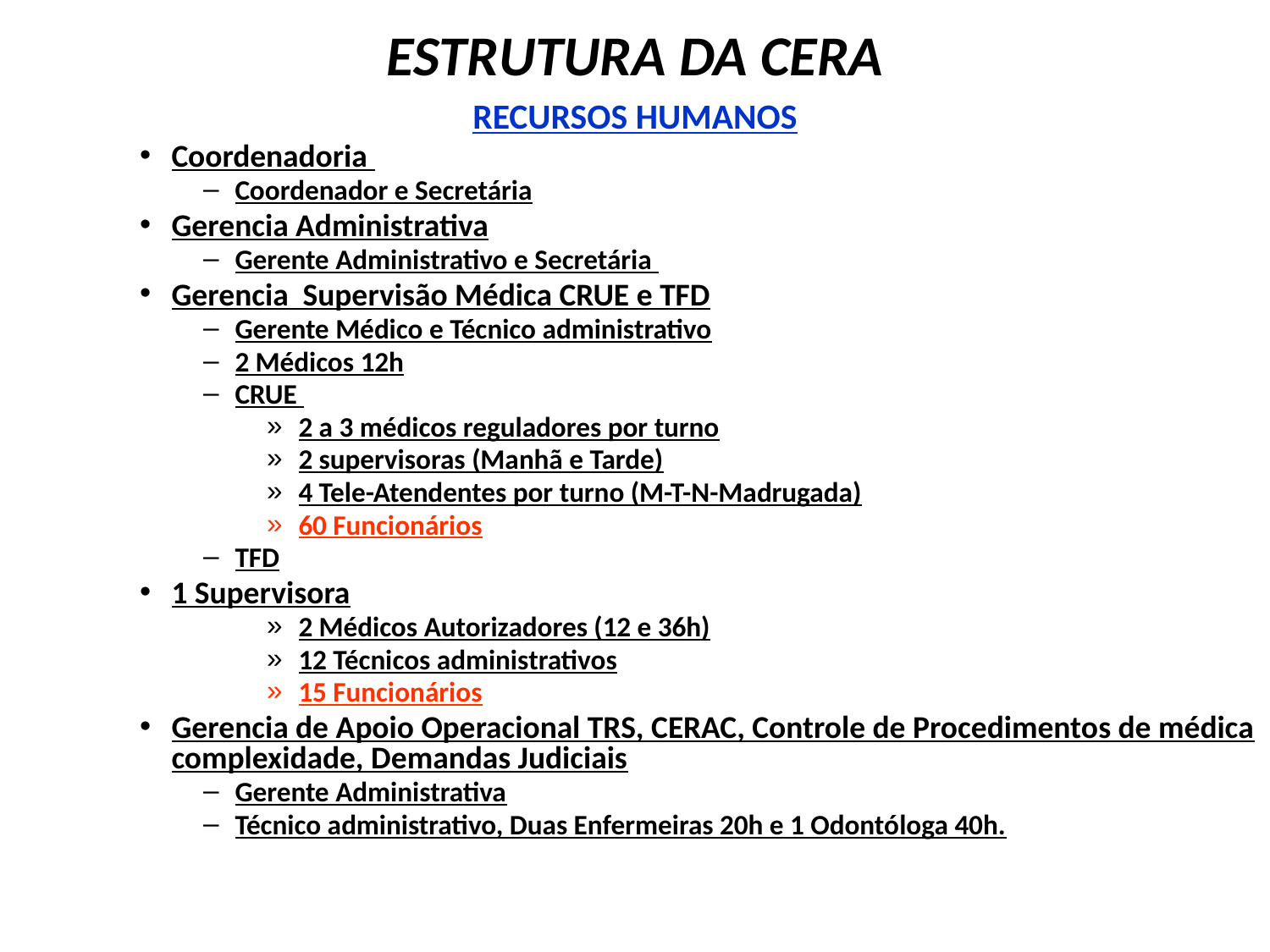

# ESTRUTURA DA CERA
RECURSOS HUMANOS
Coordenadoria
Coordenador e Secretária
Gerencia Administrativa
Gerente Administrativo e Secretária
Gerencia  Supervisão Médica CRUE e TFD
Gerente Médico e Técnico administrativo
2 Médicos 12h
CRUE
2 a 3 médicos reguladores por turno
2 supervisoras (Manhã e Tarde)
4 Tele-Atendentes por turno (M-T-N-Madrugada)
60 Funcionários
TFD
1 Supervisora
2 Médicos Autorizadores (12 e 36h)
12 Técnicos administrativos
15 Funcionários
Gerencia de Apoio Operacional TRS, CERAC, Controle de Procedimentos de médica complexidade, Demandas Judiciais
Gerente Administrativa
Técnico administrativo, Duas Enfermeiras 20h e 1 Odontóloga 40h.